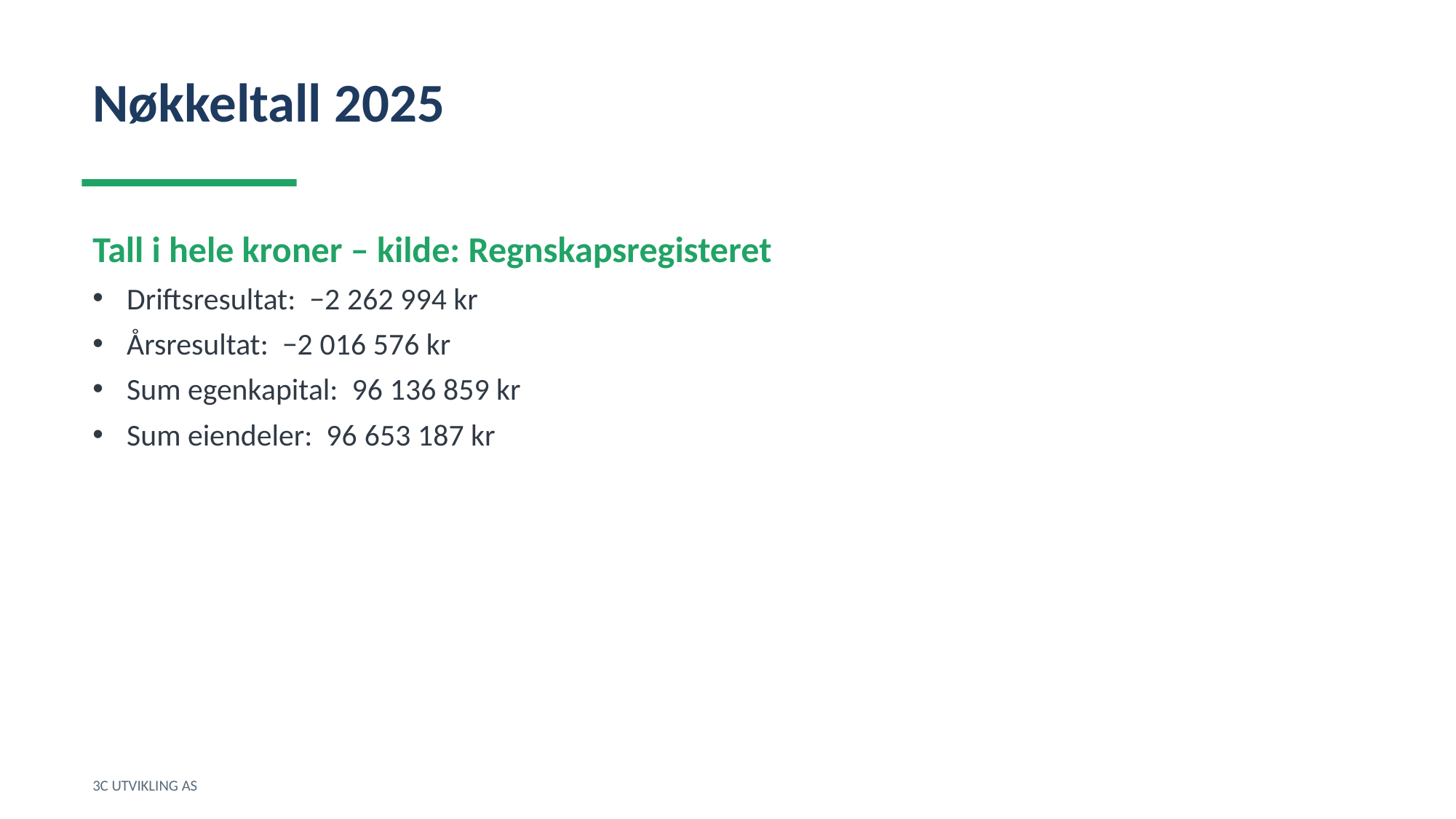

Nøkkeltall 2025

Tall i hele kroner – kilde: Regnskapsregisteret
Driftsresultat:  −2 262 994 kr
Årsresultat:  −2 016 576 kr
Sum egenkapital:  96 136 859 kr
Sum eiendeler:  96 653 187 kr
3C UTVIKLING AS